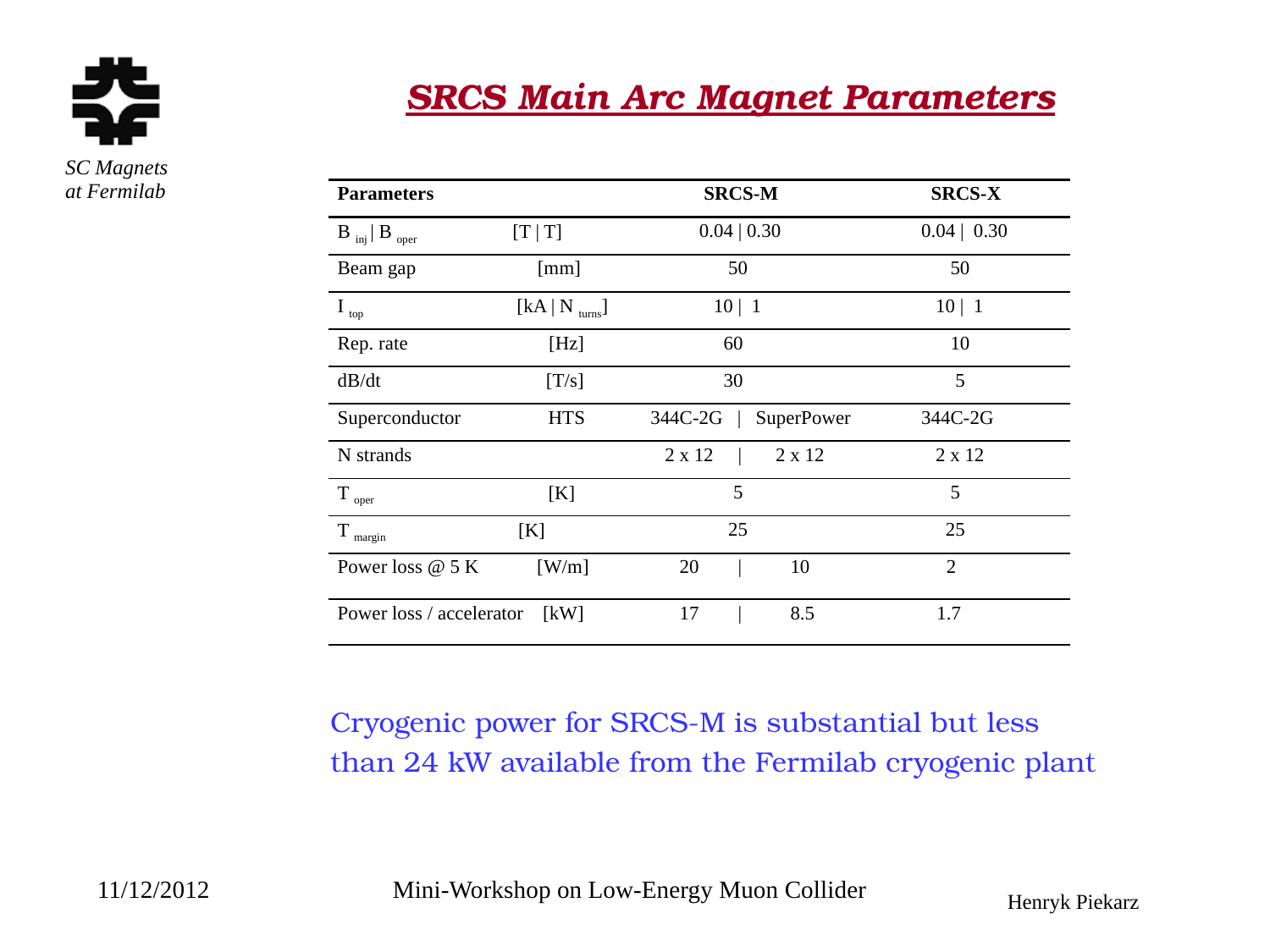

# SRCS Main Arc Magnet Parameters
| Parameters | SRCS-M |  | SRCS-X |
| --- | --- | --- | --- |
| B inj | B oper [T | T] | 0.04 | 0.30 |  | 0.04 | 0.30 |
| Beam gap [mm] | 50 |  | 50 |
| I top [kA | N turns] | 10 | 1 |  | 10 | 1 |
| Rep. rate [Hz] | 60 |  | 10 |
| dB/dt [T/s] | 30 |  | 5 |
| Superconductor HTS | 344C-2G | SuperPower |  | 344C-2G |
| N strands | 2 x 12 | 2 x 12 |  | 2 x 12 |
| T oper [K] | 5 |  | 5 |
| T margin [K] | 25 |  | 25 |
| Power loss @ 5 K [W/m] | 20 | 10 | 2 |  |
| Power loss / accelerator [kW] | 17 | 8.5 | 1.7 |  |
Cryogenic power for SRCS-M is substantial but less
than 24 kW available from the Fermilab cryogenic plant
11/12/2012
Mini-Workshop on Low-Energy Muon Collider